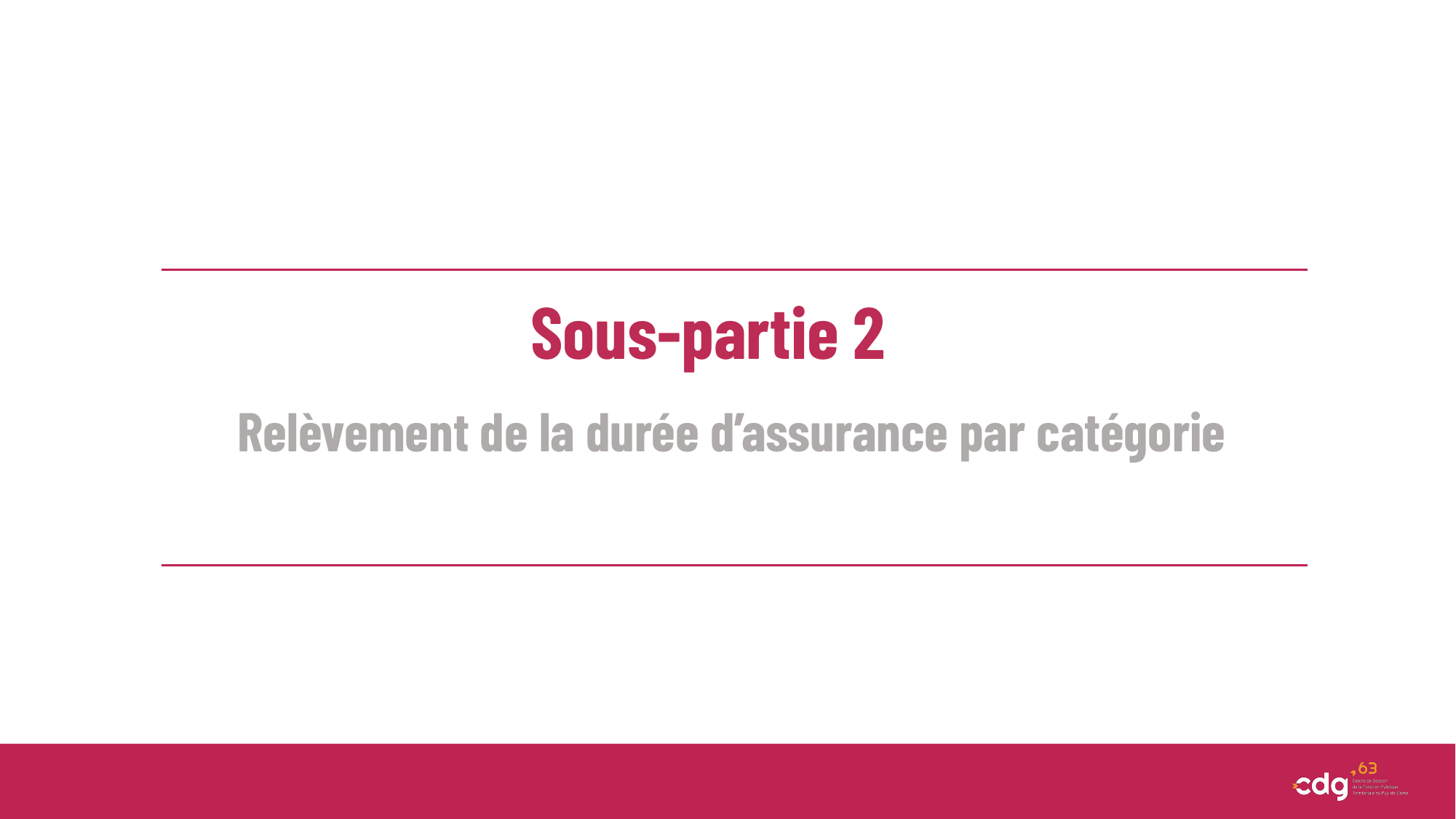

Sous-partie 2
Relèvement de la durée d’assurance par catégorie